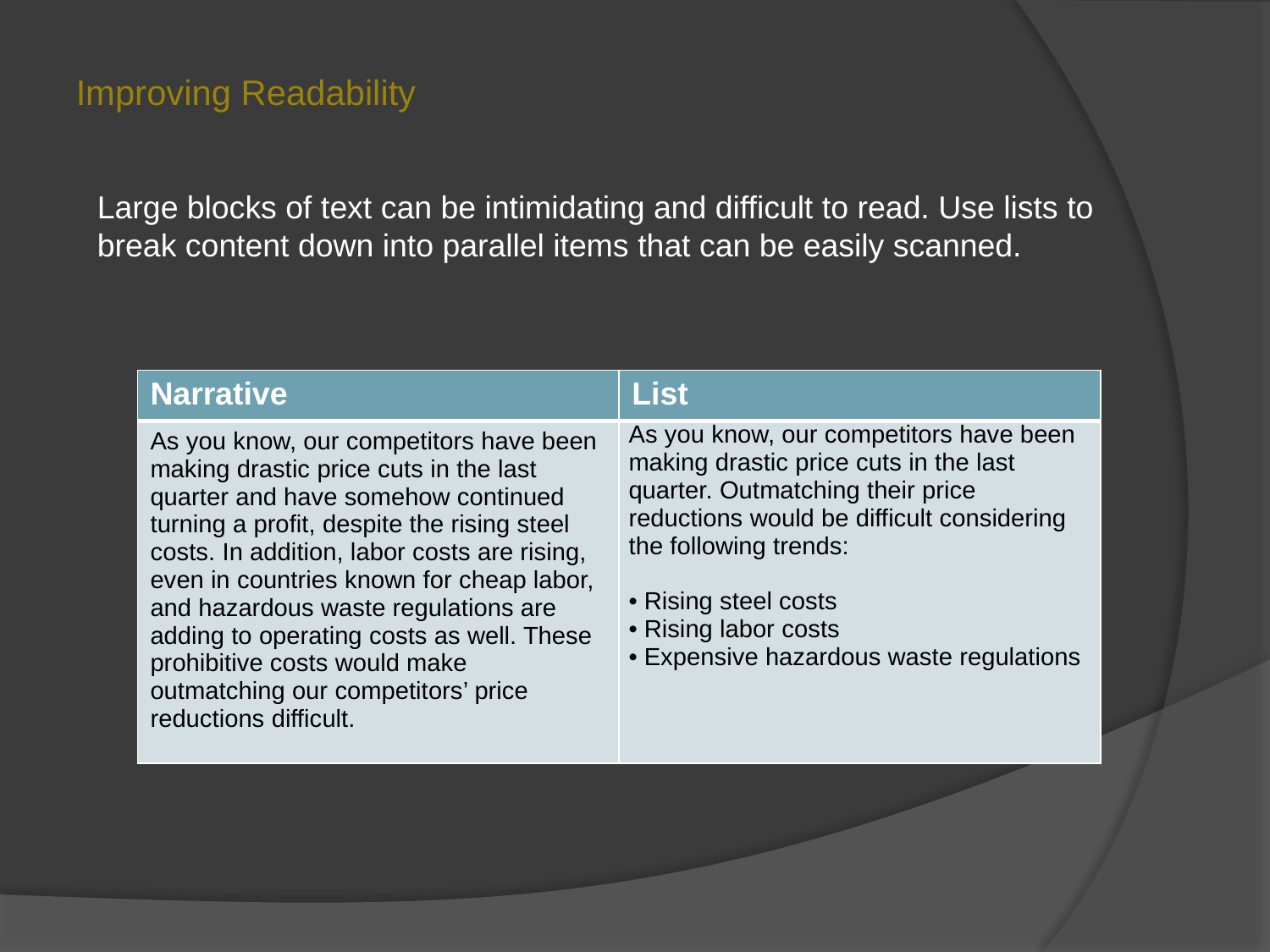

Improving Readability
Large blocks of text can be intimidating and difficult to read. Use lists to break content down into parallel items that can be easily scanned.

| Narrative | List |
| --- | --- |
| As you know, our competitors have been making drastic price cuts in the last quarter and have somehow continued turning a profit, despite the rising steel costs. In addition, labor costs are rising, even in countries known for cheap labor, and hazardous waste regulations are adding to operating costs as well. These prohibitive costs would make outmatching our competitors’ price reductions difficult. | As you know, our competitors have been making drastic price cuts in the last quarter. Outmatching their price reductions would be difficult considering the following trends:   Rising steel costs Rising labor costs Expensive hazardous waste regulations |